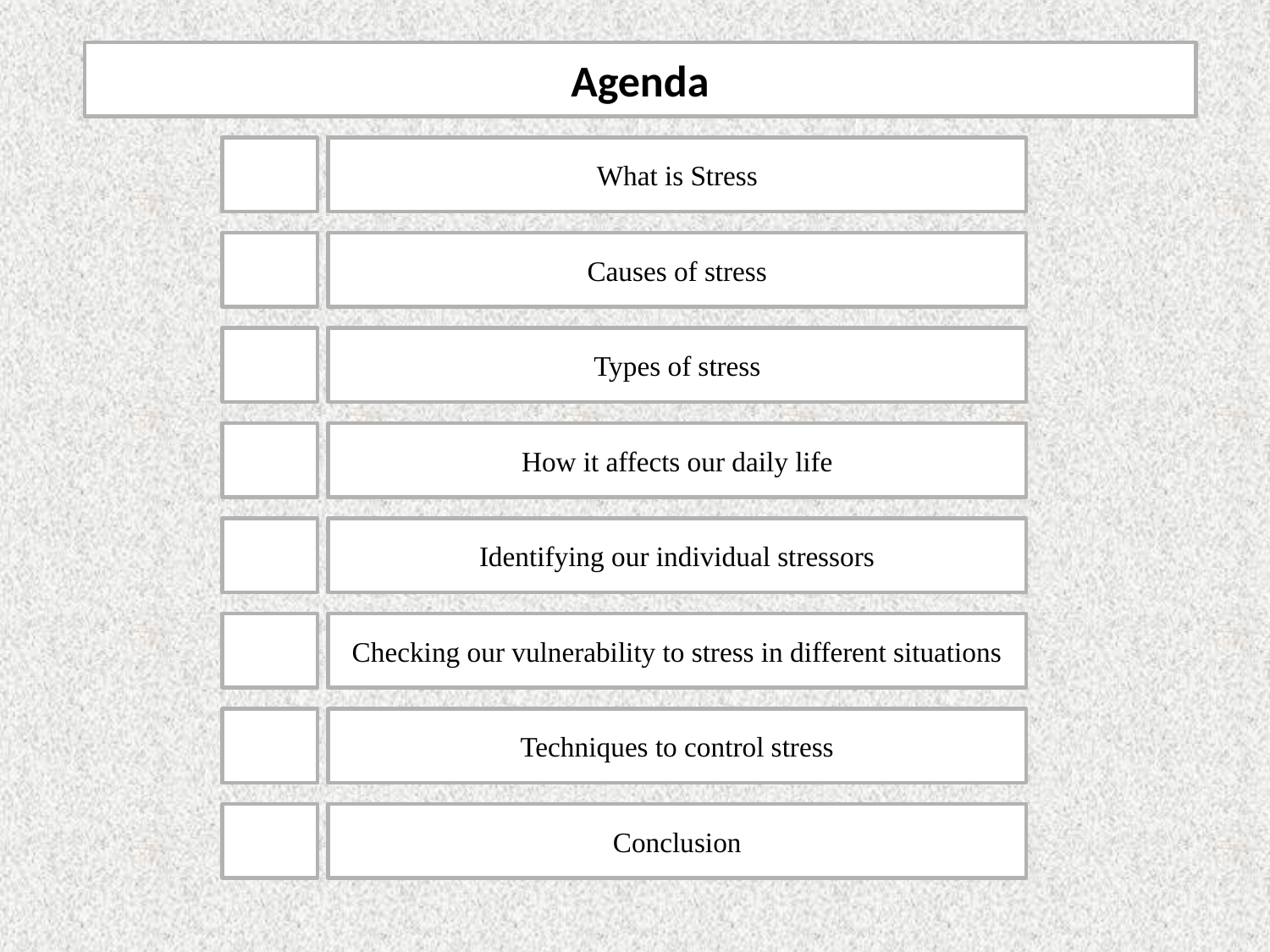

Agenda

What is Stress

Causes of stress

Types of stress

How it affects our daily life

Identifying our individual stressors

Checking our vulnerability to stress in different situations

Techniques to control stress

Conclusion